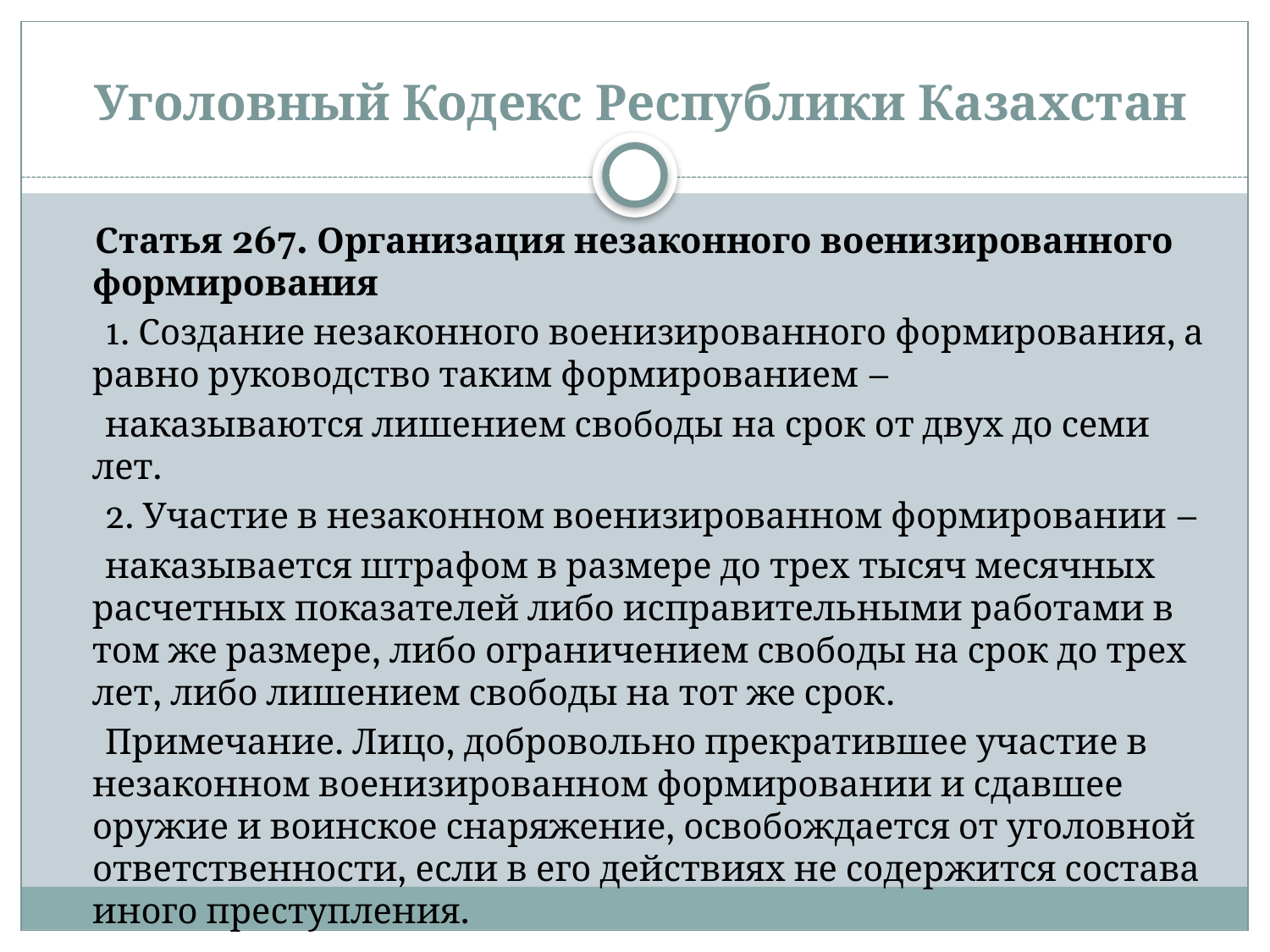

# Уголовный Кодекс Республики Казахстан
     Статья 267. Организация незаконного военизированного формирования
      1. Создание незаконного военизированного формирования, а равно руководство таким формированием –
      наказываются лишением свободы на срок от двух до семи лет.
      2. Участие в незаконном военизированном формировании –
      наказывается штрафом в размере до трех тысяч месячных расчетных показателей либо исправительными работами в том же размере, либо ограничением свободы на срок до трех лет, либо лишением свободы на тот же срок.
      Примечание. Лицо, добровольно прекратившее участие в незаконном военизированном формировании и сдавшее оружие и воинское снаряжение, освобождается от уголовной ответственности, если в его действиях не содержится состава иного преступления.